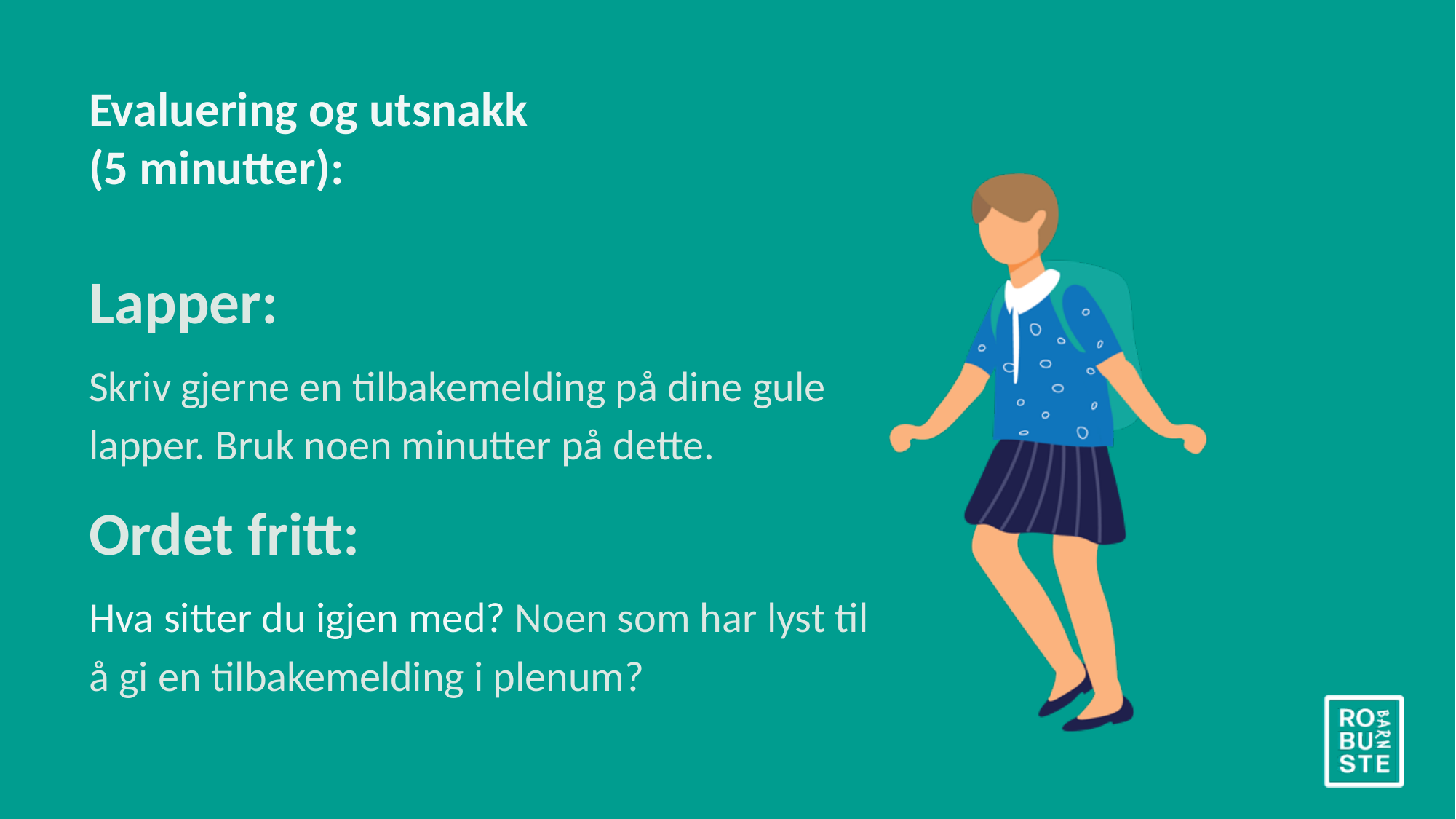

Evaluering og utsnakk
(5 minutter):

Lapper:
Skriv gjerne en tilbakemelding på dine gule lapper. Bruk noen minutter på dette.
Ordet fritt:
Hva sitter du igjen med? Noen som har lyst til å gi en tilbakemelding i plenum?